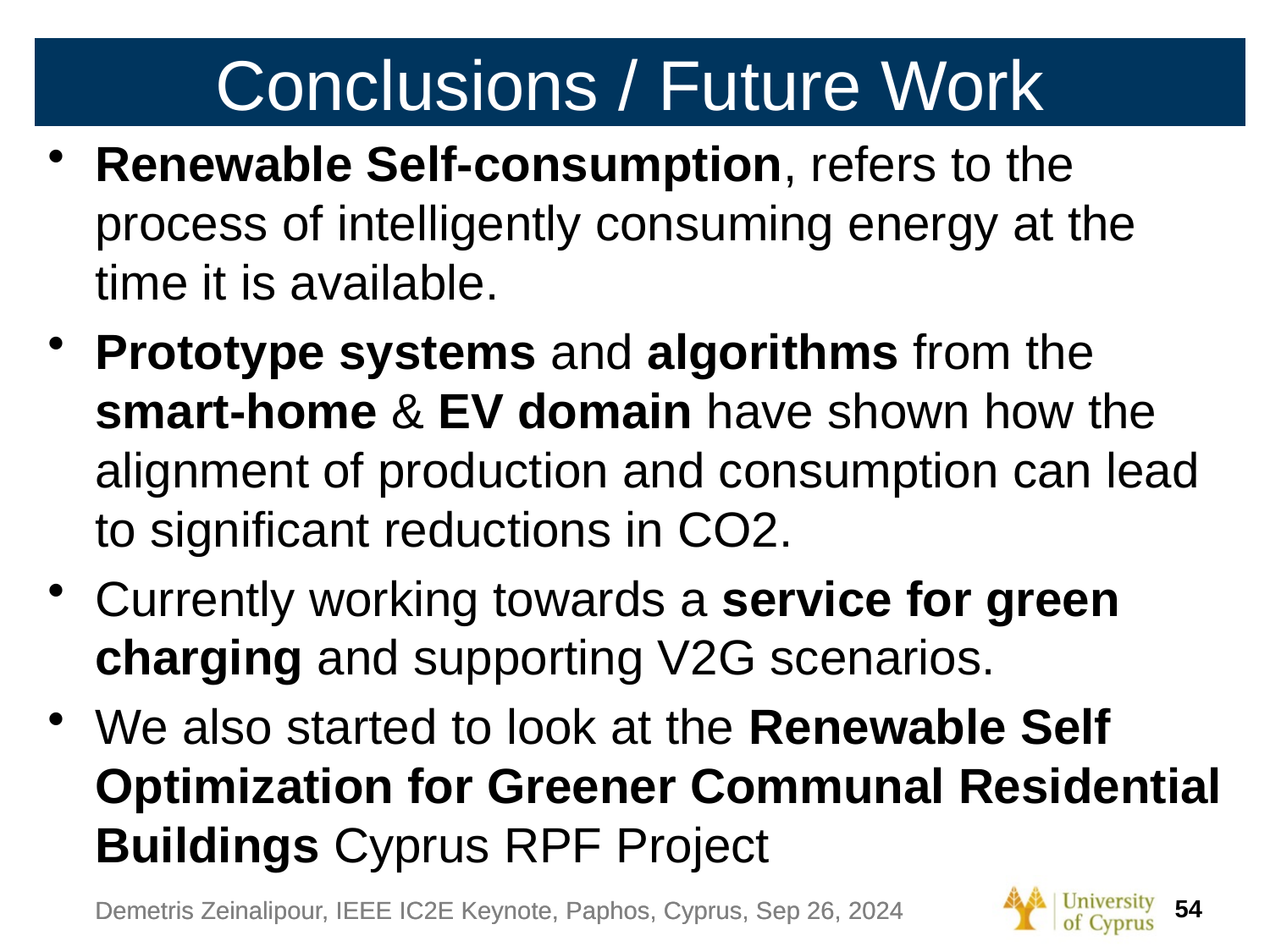

# Conclusions / Future Work
Renewable Self-consumption, refers to the process of intelligently consuming energy at the time it is available.
Prototype systems and algorithms from the smart-home & EV domain have shown how the alignment of production and consumption can lead to significant reductions in CO2.
Currently working towards a service for green charging and supporting V2G scenarios.
We also started to look at the Renewable Self Optimization for Greener Communal Residential Buildings Cyprus RPF Project